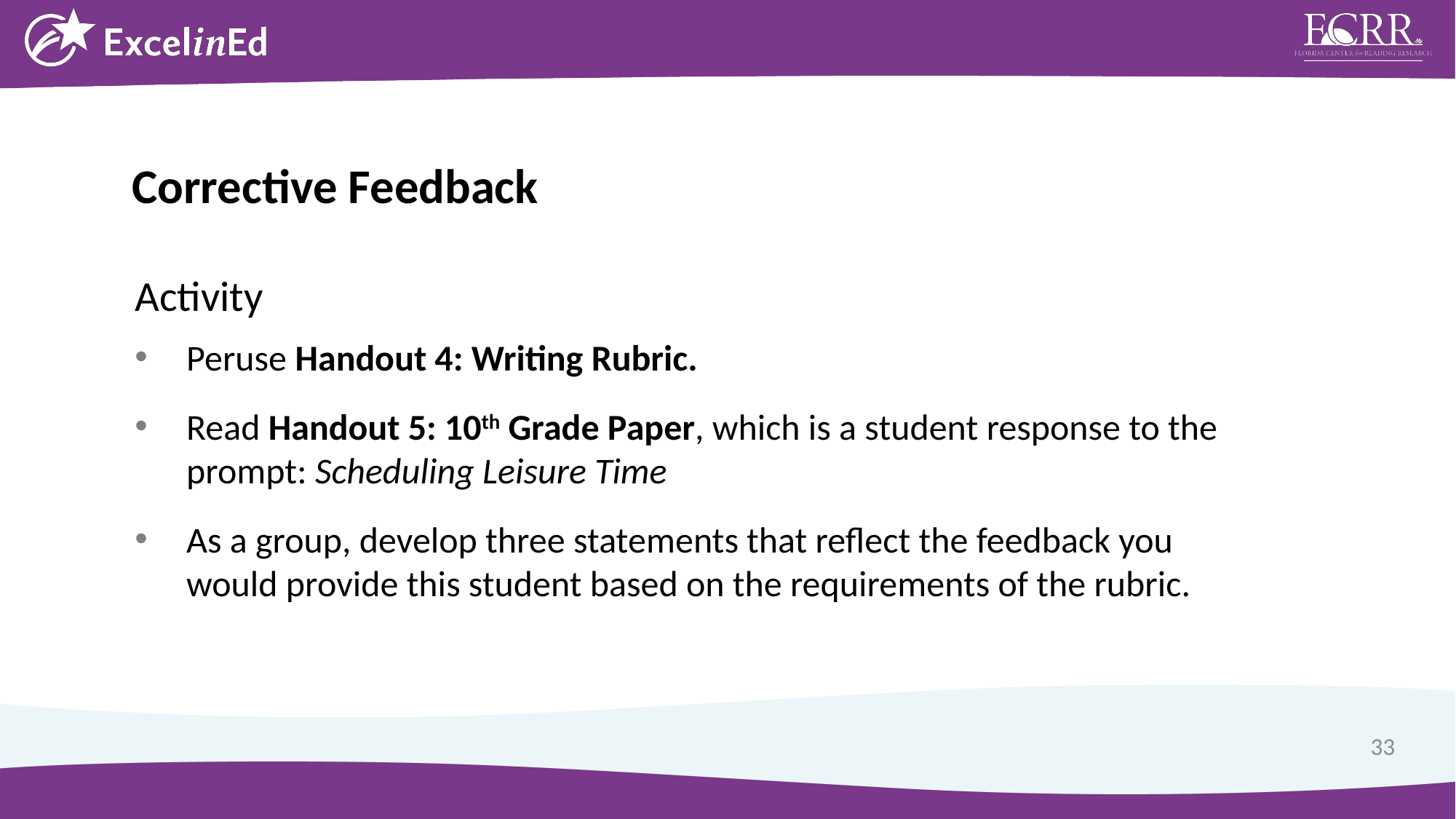

Corrective Feedback
Activity

Peruse Handout 4: Writing Rubric.

Read Handout 5: 10th Grade Paper, which is a student response to the prompt: Scheduling Leisure Time

As a group, develop three statements that reflect the feedback you would provide this student based on the requirements of the rubric.
33